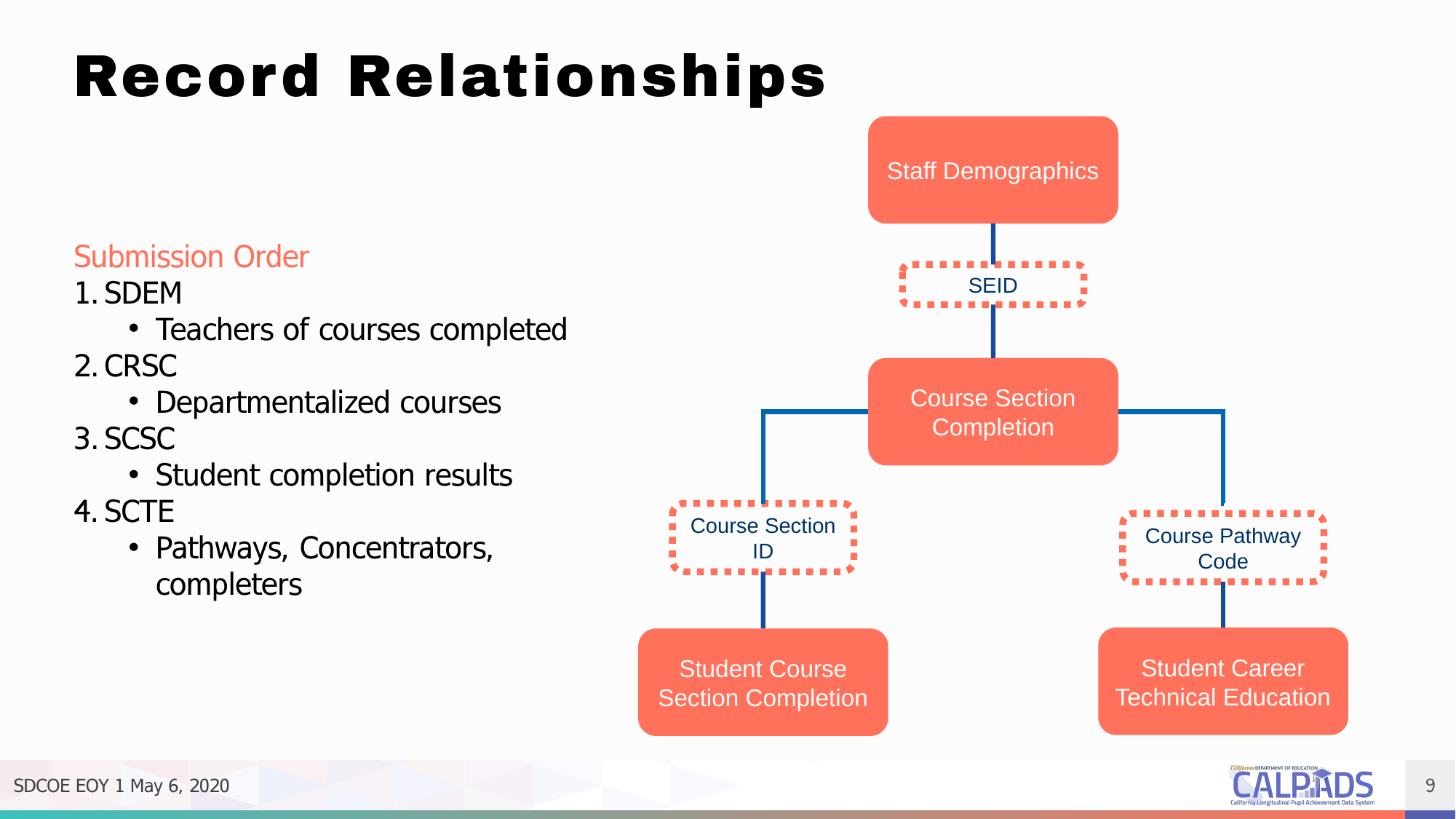

Record Relationships
Staff Demographics
SEID
Course Section
Completion
Course Section ID
Course Pathway Code
Student Career Technical Education
Student Course Section Completion
Submission Order
SDEM
Teachers of courses completed
CRSC
Departmentalized courses
SCSC
Student completion results
SCTE
Pathways, Concentrators, completers
SDCOE EOY 1 May 6, 2020
9